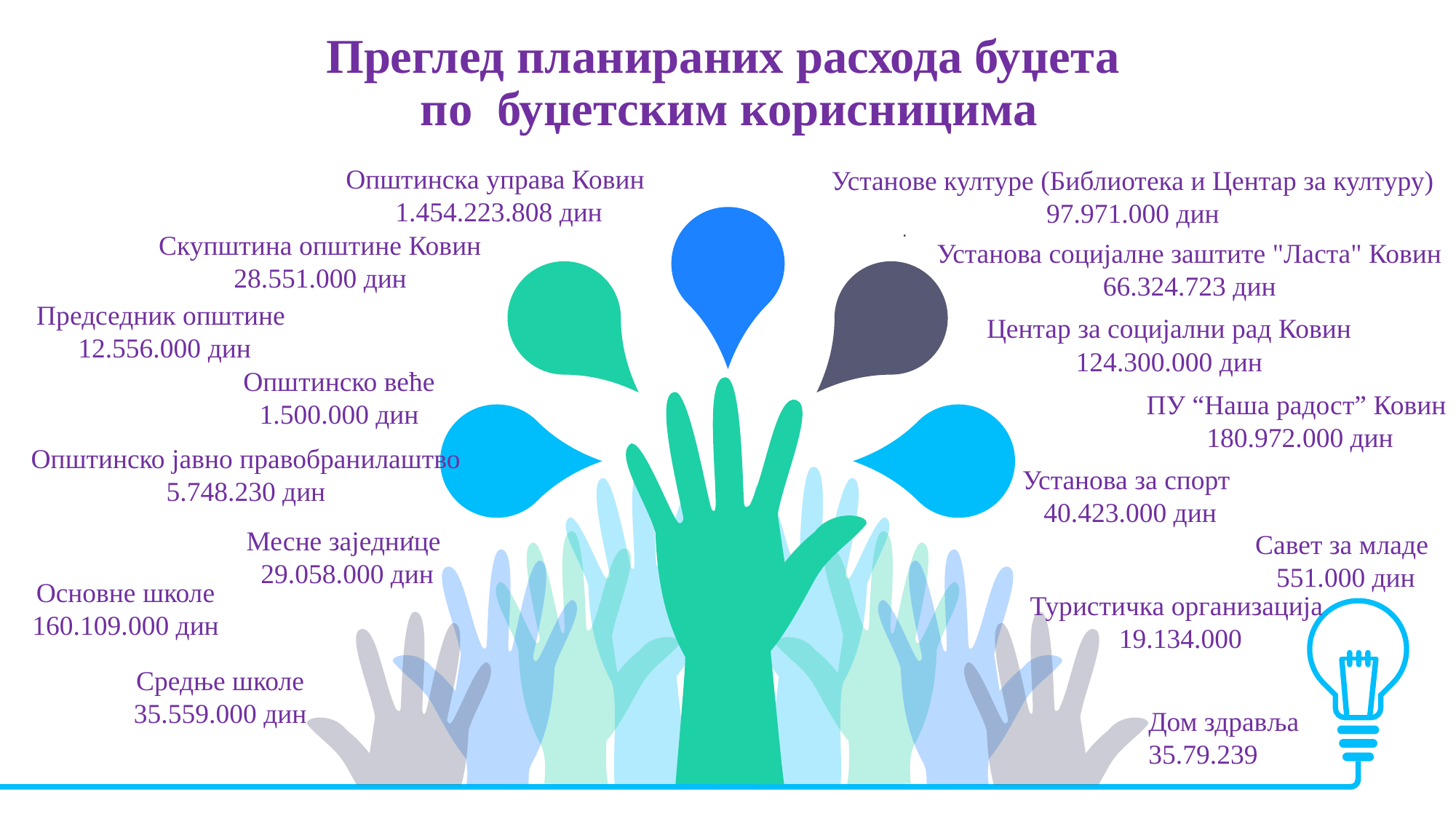

Преглед планираних расхода буџета
по  буџетским корисницима
Општинска управа Ковин
1.454.223.808 дин
Установе културе (Библиотека и Центар за културу)
97.971.000 дин

.
Скупштина општине Ковин
 28.551.000 дин
Установа социјалне заштите "Ласта" Ковин
66.324.723 дин

Председник општине
12.556.000 дин

Центар за социјални рад Ковин
124.300.000 дин
Општинско веће
1.500.000 дин

ПУ “Наша радост” Ковин
180.972.000 дин

Општинско јавно правобранилаштво
5.748.230 дин
Установа за спорт
 40.423.000 дин

.
Месне заједнице
 29.058.000 дин
Савет за младе
551.000 дин
Основне школе
160.109.000 дин
Туристичка организација
19.134.000
Средње школе
35.559.000 дин
Дом здравља
35.79.239